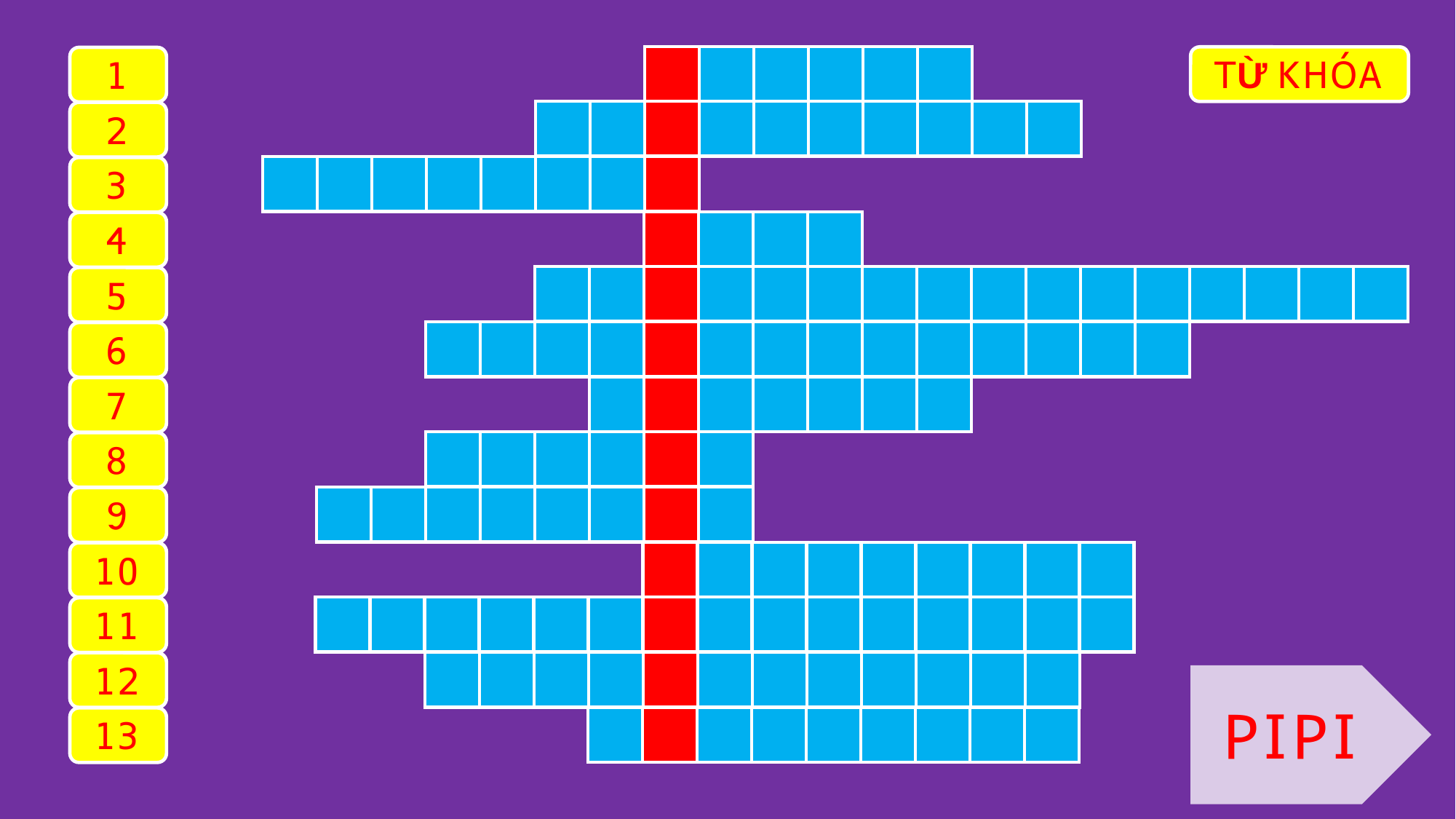

|  |  |  |  |  |  |
| --- | --- | --- | --- | --- | --- |
| T | H | Ầ | Y | Đ | Ồ |
| --- | --- | --- | --- | --- | --- |
TỪ KHÓA
1
|  |  |  |  |  |  |  |  |  |  |
| --- | --- | --- | --- | --- | --- | --- | --- | --- | --- |
| N | G | Ô | B | Ả | O | C | H | Â | U |
| --- | --- | --- | --- | --- | --- | --- | --- | --- | --- |
2
|  |  |  |  |  |  |  |  |
| --- | --- | --- | --- | --- | --- | --- | --- |
| L | Ê | Q | U | Ý | Đ | Ô | N |
| --- | --- | --- | --- | --- | --- | --- | --- |
3
|  |  |  |  |
| --- | --- | --- | --- |
| S | A | N | G |
| --- | --- | --- | --- |
4
|  |  |  |  |  |  |  |  |  |  |  |  |  |  |  |  |
| --- | --- | --- | --- | --- | --- | --- | --- | --- | --- | --- | --- | --- | --- | --- | --- |
| N | G | Ư | Ờ | I | T | H | Ầ | Y | Đ | Ầ | U | T | I | Ê | N |
| --- | --- | --- | --- | --- | --- | --- | --- | --- | --- | --- | --- | --- | --- | --- | --- |
5
|  |  |  |  |  |  |  |  |  |  |  |  |  |  |
| --- | --- | --- | --- | --- | --- | --- | --- | --- | --- | --- | --- | --- | --- |
| C | Ổ | N | G | T | R | Ư | Ờ | N | G | M | Ở | R | A |
| --- | --- | --- | --- | --- | --- | --- | --- | --- | --- | --- | --- | --- | --- |
6
|  |  |  |  |  |  |  |
| --- | --- | --- | --- | --- | --- | --- |
| T | R | Ầ | N | P | H | Ú |
| --- | --- | --- | --- | --- | --- | --- |
7
|  |  |  |  |  |  |
| --- | --- | --- | --- | --- | --- |
| B | Á | C | H | Ọ | C |
| --- | --- | --- | --- | --- | --- |
8
|  |  |  |  |  |  |  |  |
| --- | --- | --- | --- | --- | --- | --- | --- |
| B | Á | O | T | Ư | Ờ | N | G |
| --- | --- | --- | --- | --- | --- | --- | --- |
9
|  |  |  |  |  |  |  |  |  |
| --- | --- | --- | --- | --- | --- | --- | --- | --- |
| G | I | Ấ | Y | V | À | B | Ú | T |
| --- | --- | --- | --- | --- | --- | --- | --- | --- |
10
|  |  |  |  |  |  |  |  |  |  |  |  |  |  |  |
| --- | --- | --- | --- | --- | --- | --- | --- | --- | --- | --- | --- | --- | --- | --- |
| N | G | U | Y | Ễ | N | Đ | Ì | N | H | C | H | I | Ể | U |
| --- | --- | --- | --- | --- | --- | --- | --- | --- | --- | --- | --- | --- | --- | --- |
11
|  |  |  |  |  |  |  |  |  |  |  |  |
| --- | --- | --- | --- | --- | --- | --- | --- | --- | --- | --- | --- |
| H | Ạ | T | G | Ạ | O | L | À | N | G | T | A |
| --- | --- | --- | --- | --- | --- | --- | --- | --- | --- | --- | --- |
12
PIPI
|  |  |  |  |  |  |  |  |  |
| --- | --- | --- | --- | --- | --- | --- | --- | --- |
13
| H | O | A | P | H | Ư | Ợ | N | G |
| --- | --- | --- | --- | --- | --- | --- | --- | --- |
8